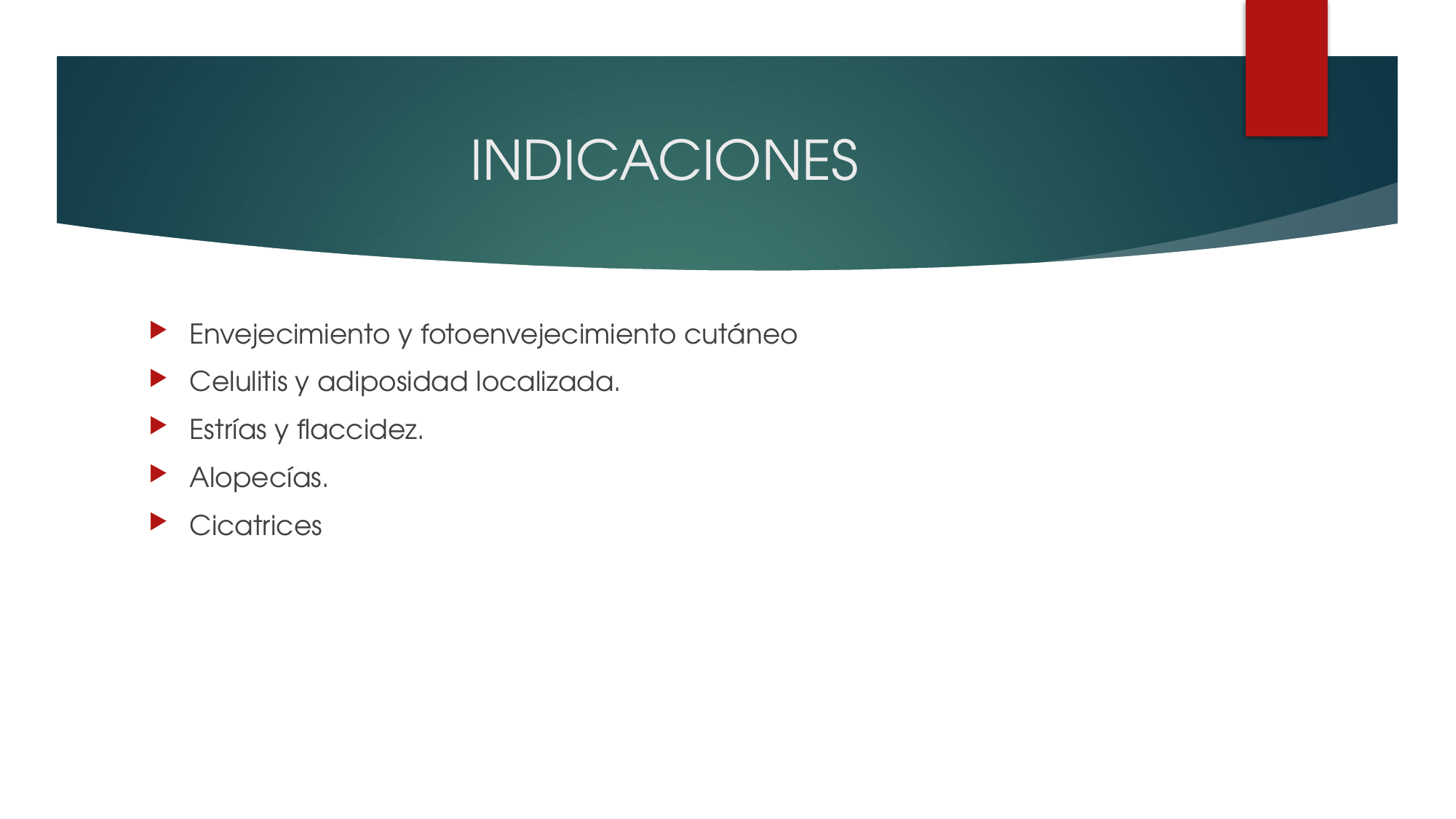

# INDICACIONES
Envejecimiento y fotoenvejecimiento cutáneo
Celulitis y adiposidad localizada.
Estrías y flaccidez.
Alopecías.
Cicatrices